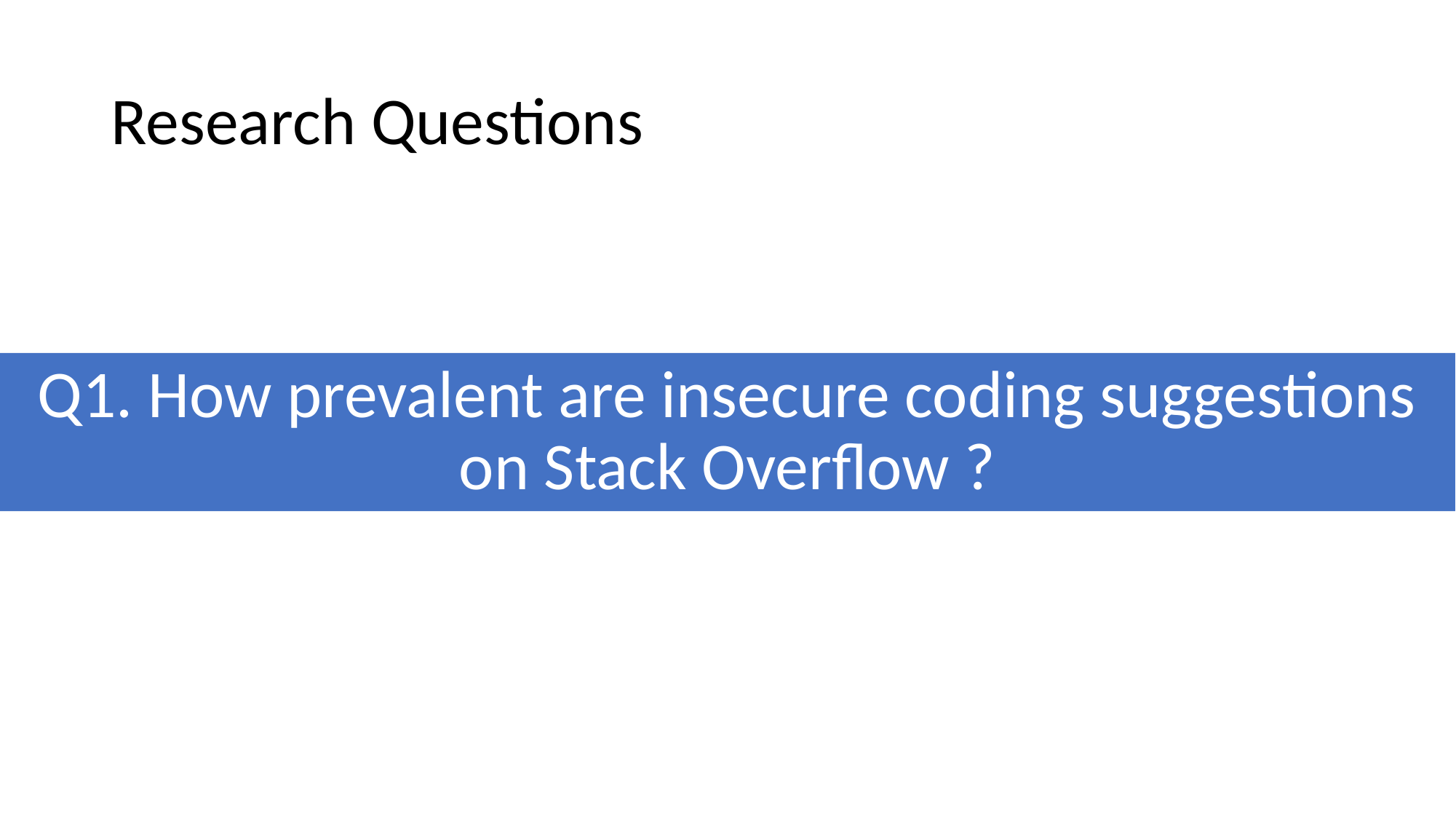

# Research Questions
Q1. How prevalent are insecure coding suggestions on Stack Overflow ?